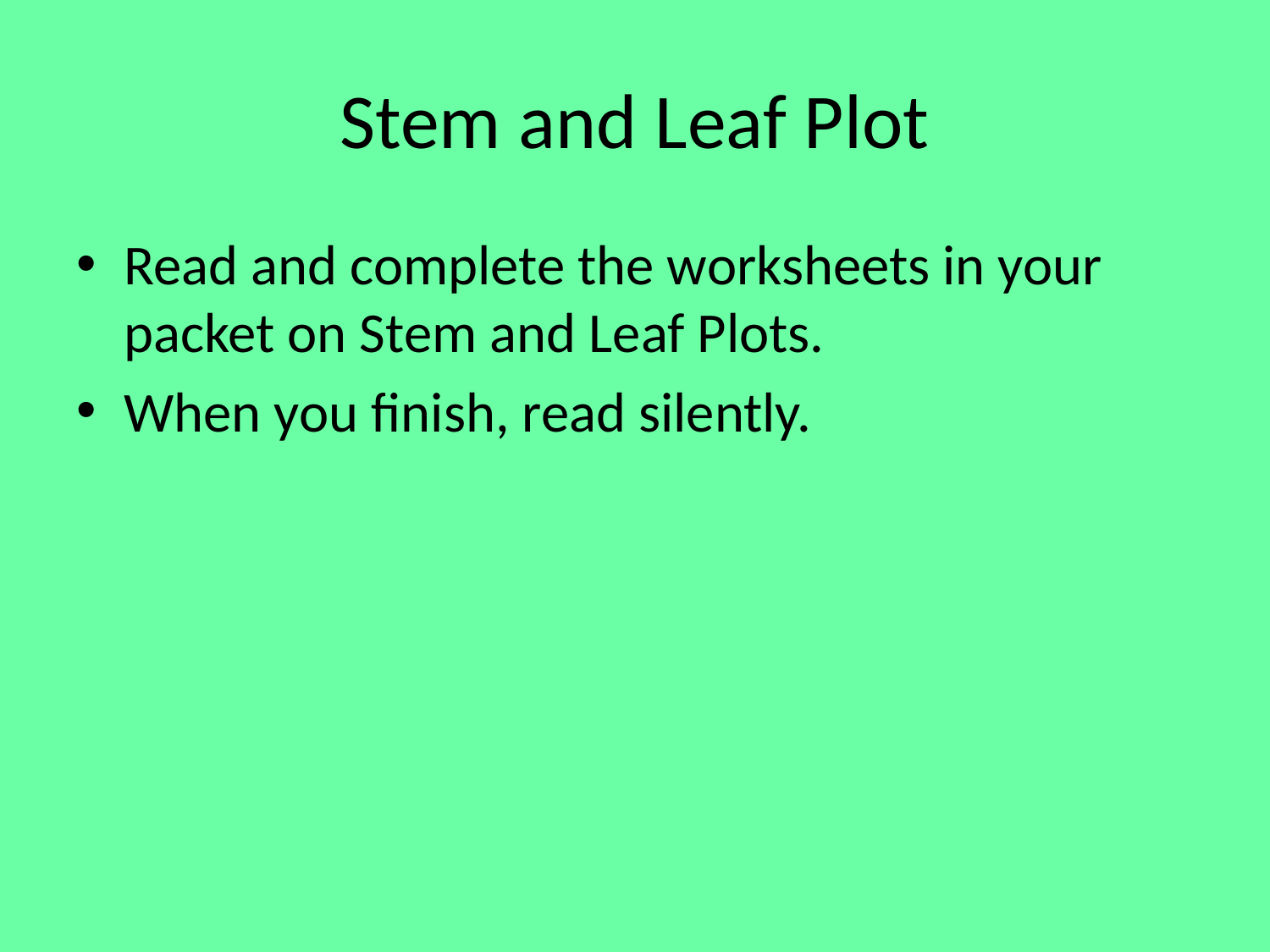

# Stem and Leaf Plot
Read and complete the worksheets in your packet on Stem and Leaf Plots.
When you finish, read silently.